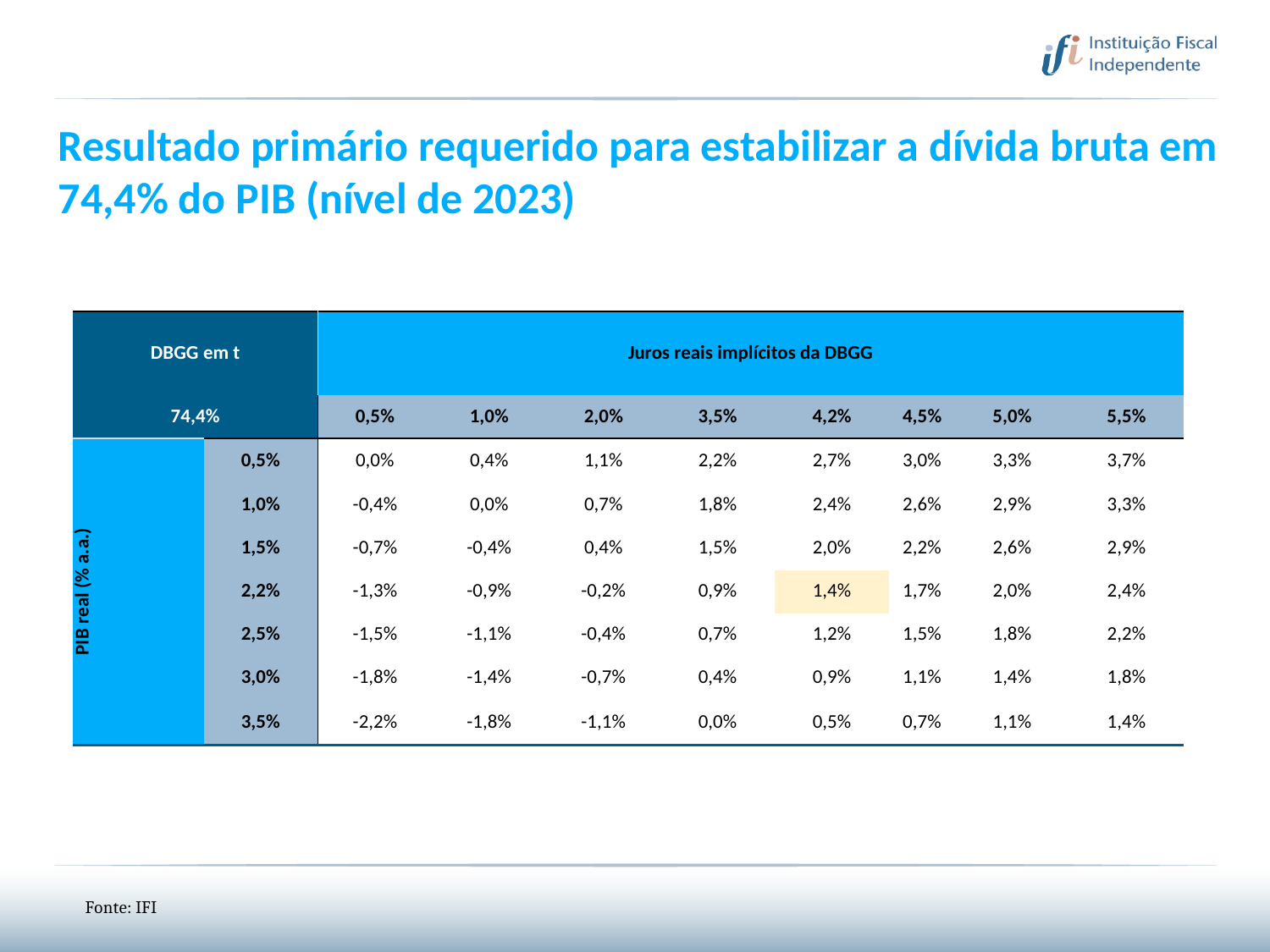

Resultado primário requerido para estabilizar a dívida bruta em 74,4% do PIB (nível de 2023)
| DBGG em t |  | Juros reais implícitos da DBGG |  |  |  |  |  |  |  |
| --- | --- | --- | --- | --- | --- | --- | --- | --- | --- |
| 74,4% |  | 0,5% | 1,0% | 2,0% | 3,5% | 4,2% | 4,5% | 5,0% | 5,5% |
| PIB real (% a.a.) | 0,5% | 0,0% | 0,4% | 1,1% | 2,2% | 2,7% | 3,0% | 3,3% | 3,7% |
|  | 1,0% | -0,4% | 0,0% | 0,7% | 1,8% | 2,4% | 2,6% | 2,9% | 3,3% |
|  | 1,5% | -0,7% | -0,4% | 0,4% | 1,5% | 2,0% | 2,2% | 2,6% | 2,9% |
|  | 2,2% | -1,3% | -0,9% | -0,2% | 0,9% | 1,4% | 1,7% | 2,0% | 2,4% |
|  | 2,5% | -1,5% | -1,1% | -0,4% | 0,7% | 1,2% | 1,5% | 1,8% | 2,2% |
|  | 3,0% | -1,8% | -1,4% | -0,7% | 0,4% | 0,9% | 1,1% | 1,4% | 1,8% |
|  | 3,5% | -2,2% | -1,8% | -1,1% | 0,0% | 0,5% | 0,7% | 1,1% | 1,4% |
Fonte: IFI